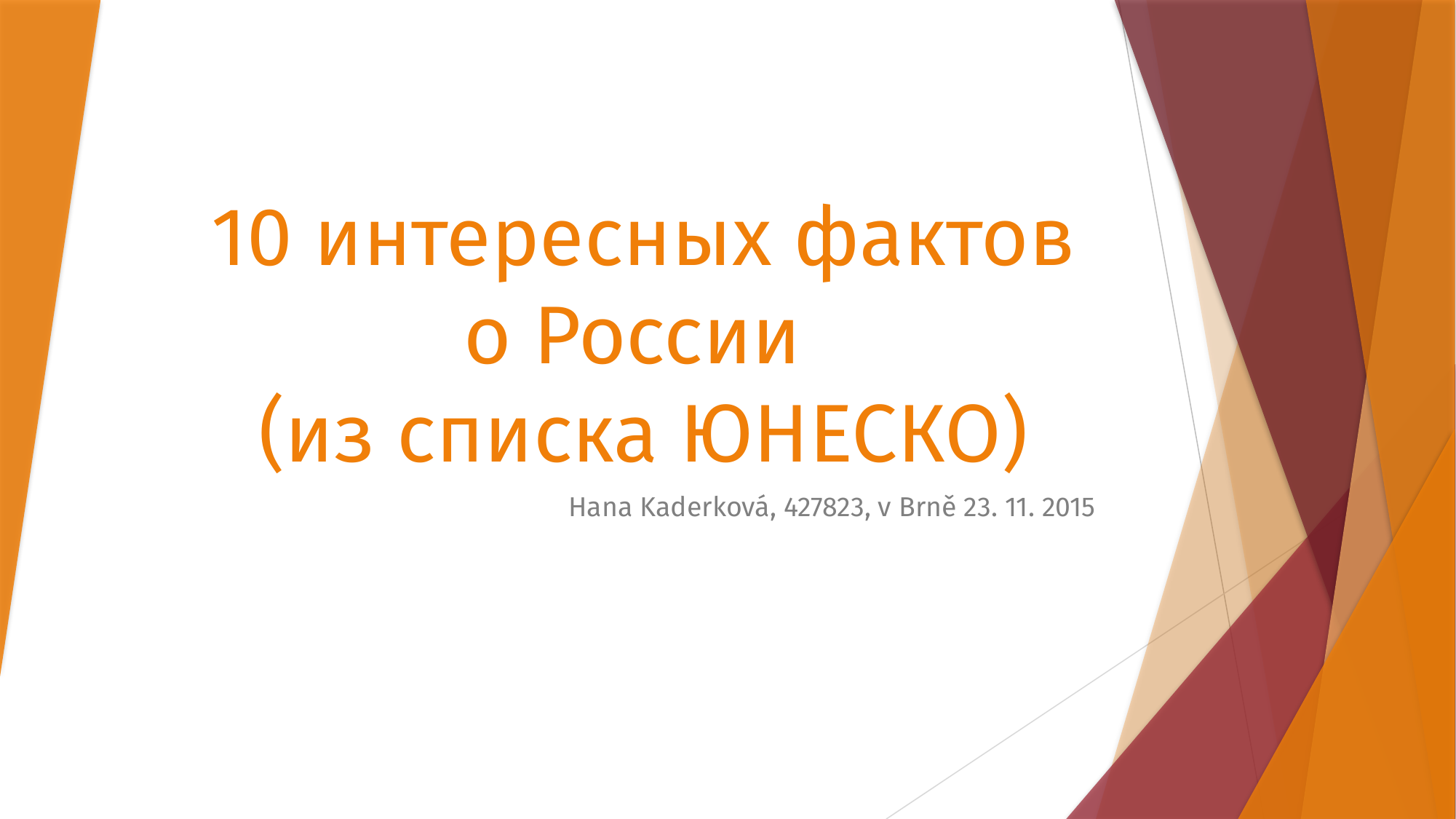

# 10 интересных фактов о России (из списка ЮНЕСКО)
Hana Kaderková, 427823, v Brně 23. 11. 2015